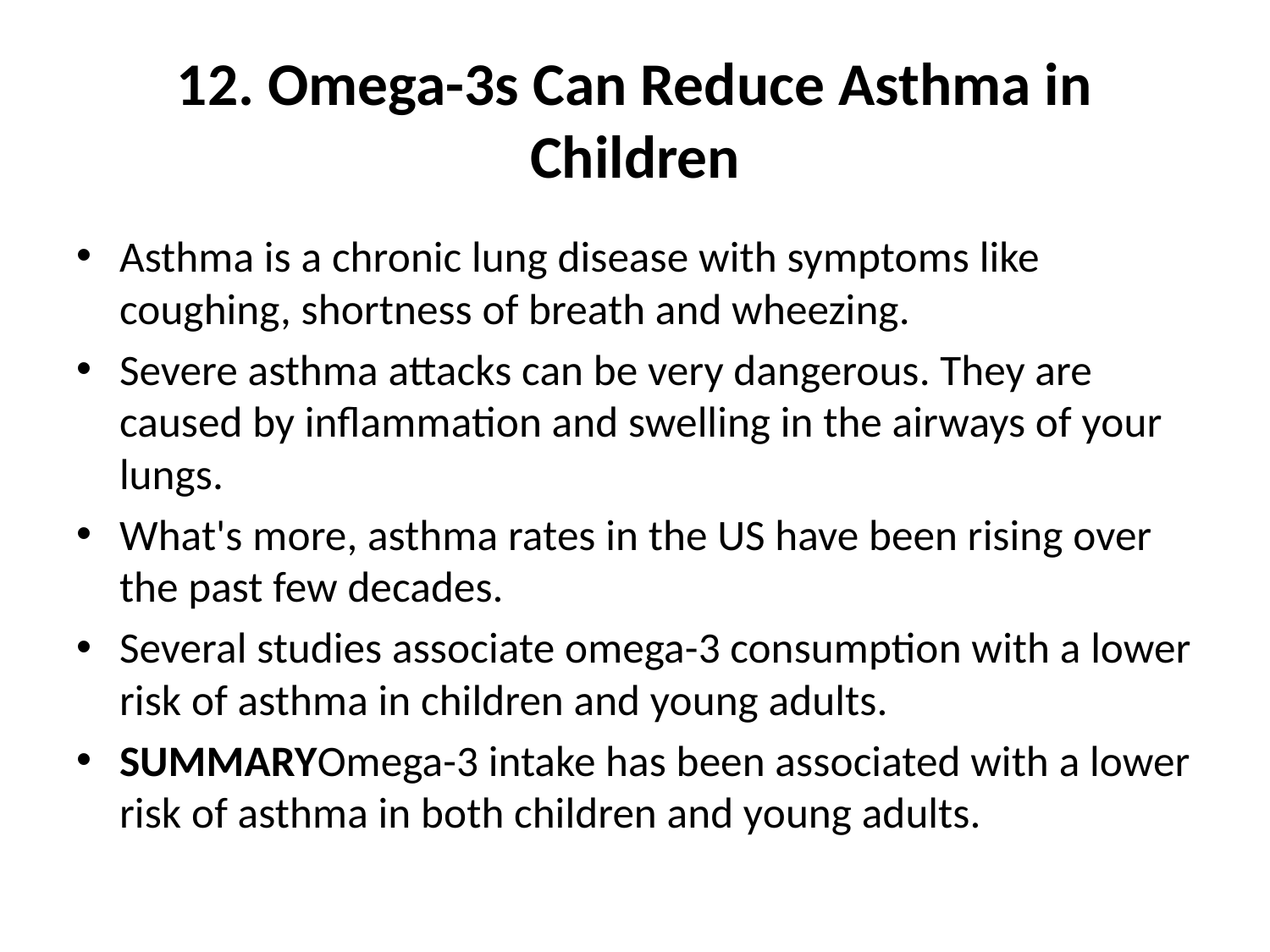

# 12. Omega-3s Can Reduce Asthma in Children
Asthma is a chronic lung disease with symptoms like coughing, shortness of breath and wheezing.
Severe asthma attacks can be very dangerous. They are caused by inflammation and swelling in the airways of your lungs.
What's more, asthma rates in the US have been rising over the past few decades.
Several studies associate omega-3 consumption with a lower risk of asthma in children and young adults.
SUMMARYOmega-3 intake has been associated with a lower risk of asthma in both children and young adults.